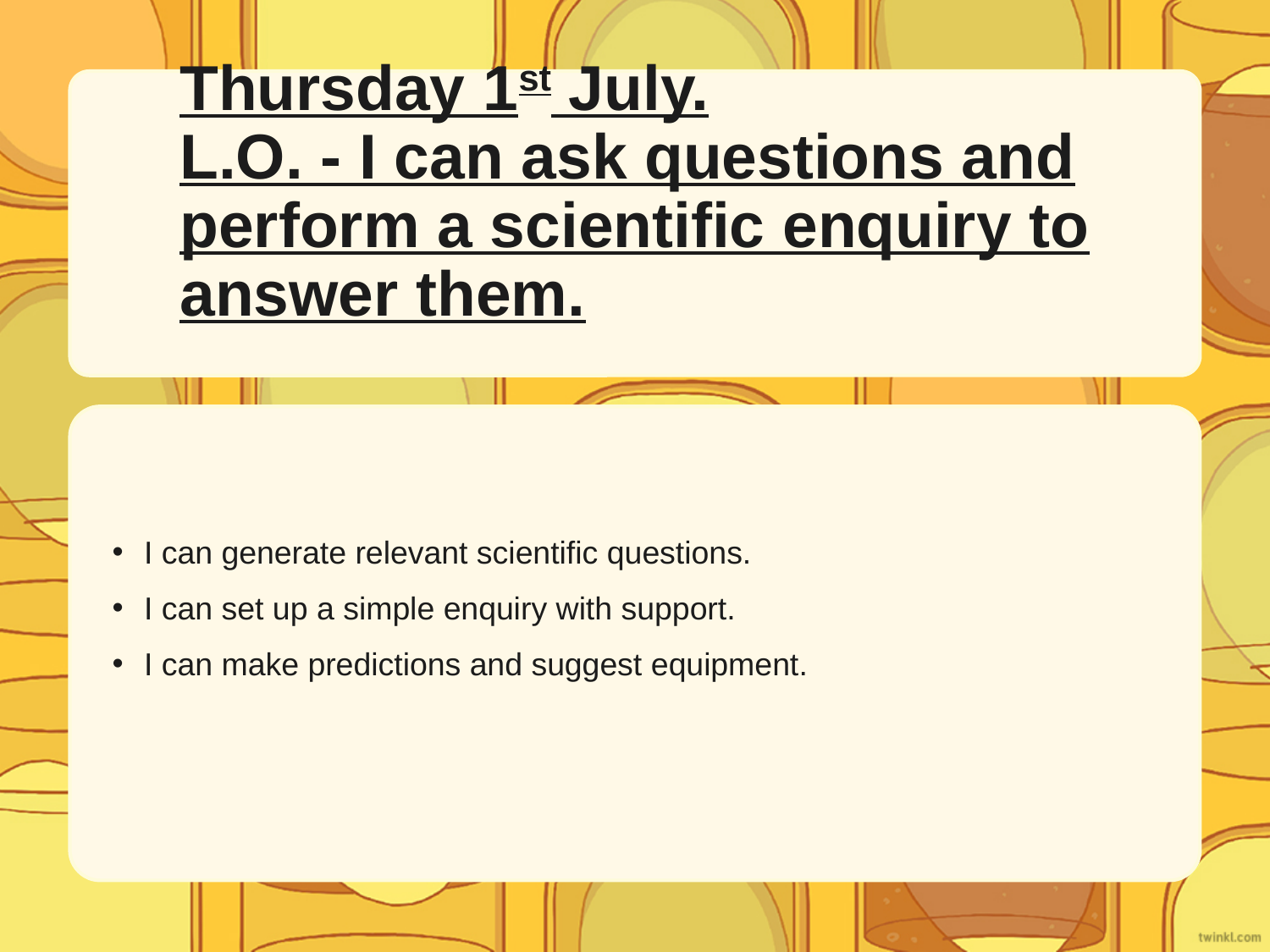

Thursday 1st July.
L.O. - I can ask questions and perform a scientific enquiry to answer them.

I can generate relevant scientific questions.
I can set up a simple enquiry with support.
I can make predictions and suggest equipment.